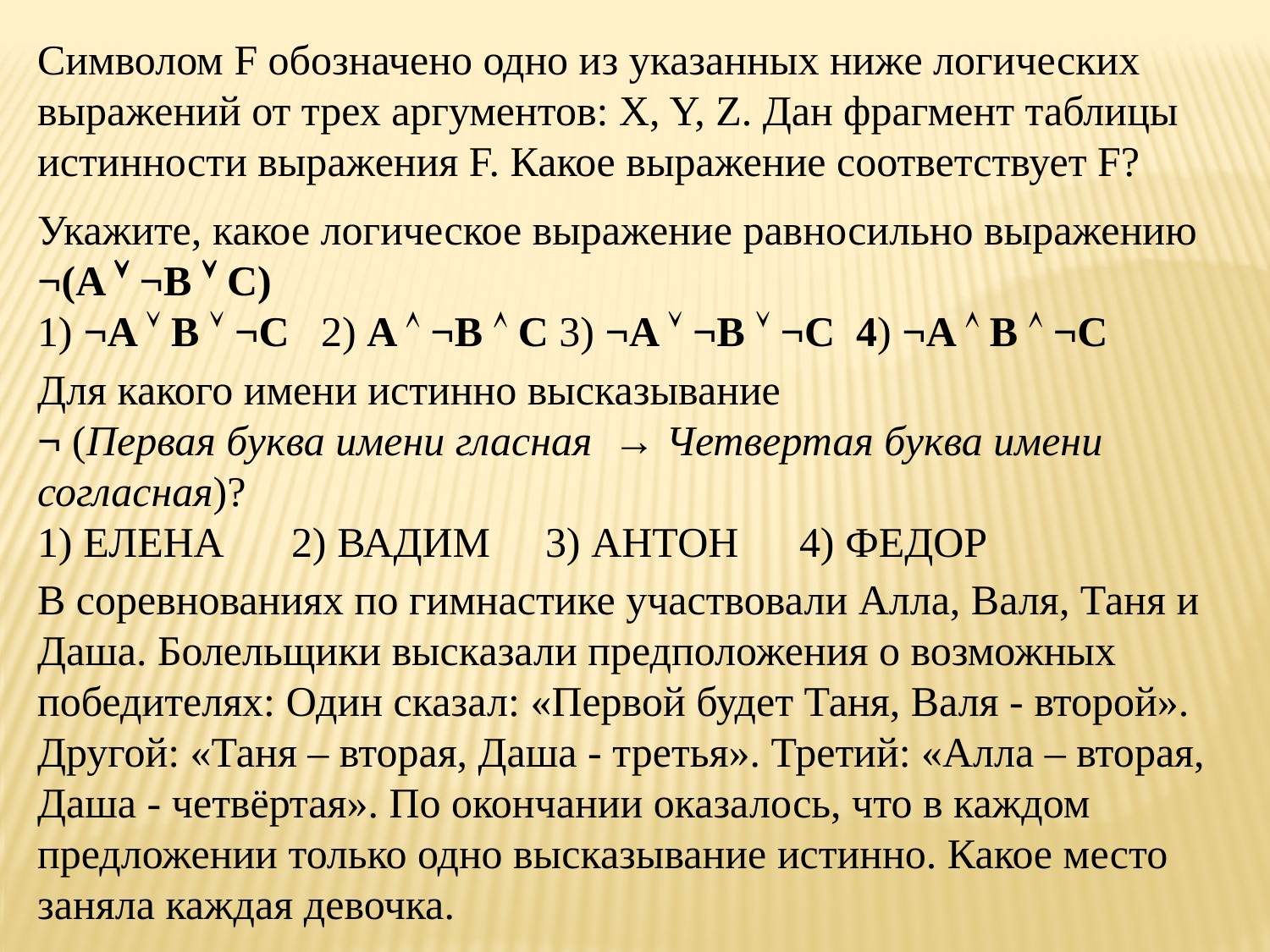

Символом F обозначено одно из указанных ниже логических выражений от трех аргументов: X, Y, Z. Дан фрагмент таблицы истинности выражения F. Какое выражение соответствует F?

Укажите, какое логическое выражение равносильно выражению ¬(A ∨ ¬B ∨ C)
1) ¬A ∨ B ∨ ¬C   2) A ∧ ¬B ∧ C 3) ¬A ∨ ¬B ∨ ¬C  4) ¬A ∧ B ∧ ¬C

Для какого имени истинно высказывание
¬ (Первая буква имени гласная  → Четвертая буква имени согласная)?
1) ЕЛЕНА	2) ВАДИМ	3) АНТОН	4) ФЕДОР

В соревнованиях по гимнастике участвовали Алла, Валя, Таня и Даша. Болельщики высказали предположения о возможных победителях: Один сказал: «Первой будет Таня, Валя - второй». Другой: «Таня – вторая, Даша - третья». Третий: «Алла – вторая, Даша - четвёртая». По окончании оказалось, что в каждом предложении только одно высказывание истинно. Какое место заняла каждая девочка.